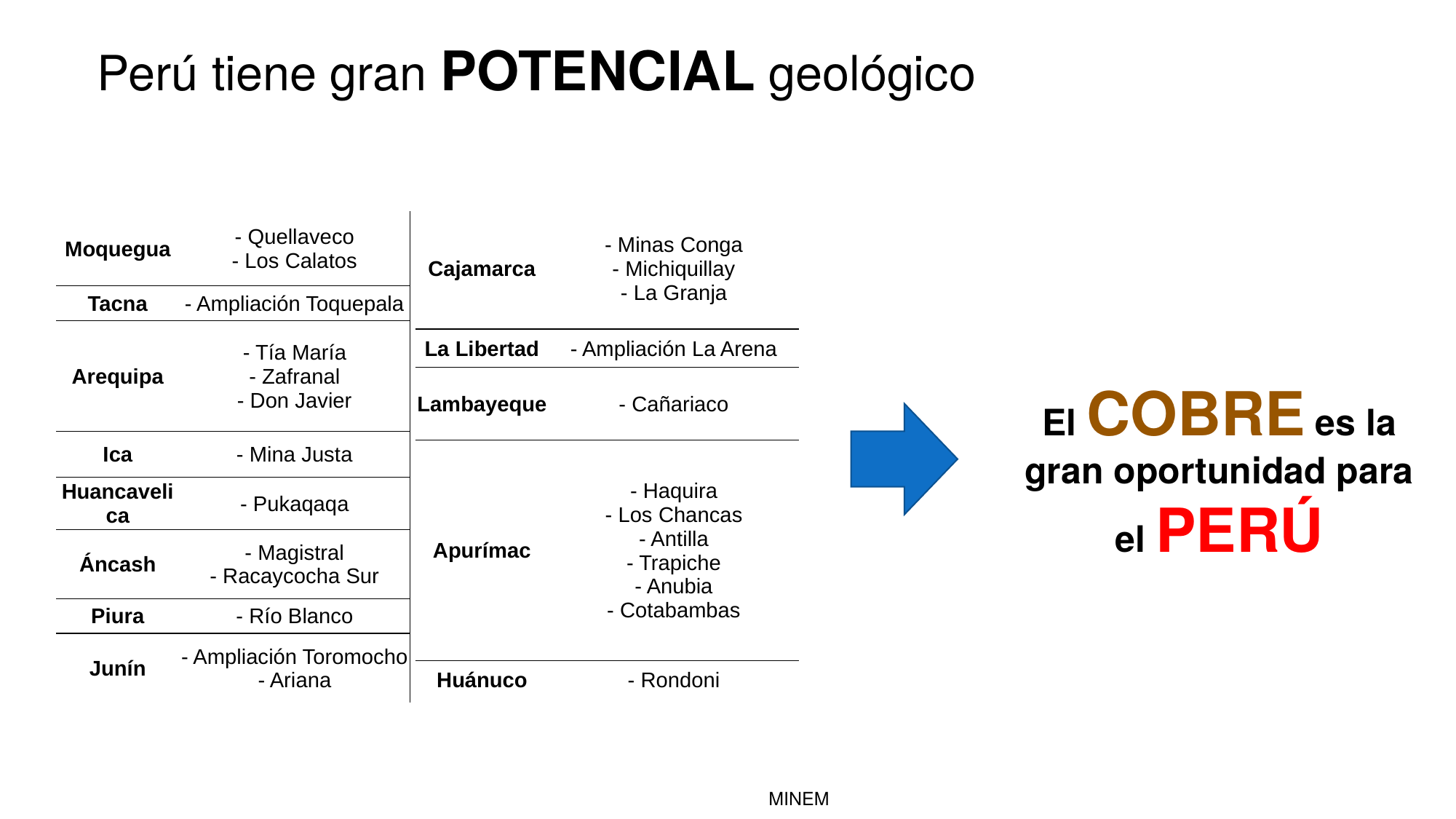

Perú tiene gran POTENCIAL geológico
| Cajamarca | - Minas Conga - Michiquillay - La Granja |
| --- | --- |
| La Libertad | - Ampliación La Arena |
| Lambayeque | - Cañariaco |
| Apurímac | - Haquira - Los Chancas - Antilla - Trapiche - Anubia - Cotabambas |
| Huánuco | - Rondoni |
| Moquegua | - Quellaveco - Los Calatos |
| --- | --- |
| Tacna | - Ampliación Toquepala |
| Arequipa | - Tía María - Zafranal - Don Javier |
| Ica | - Mina Justa |
| Huancavelica | - Pukaqaqa |
| Áncash | - Magistral - Racaycocha Sur |
| Piura | - Río Blanco |
| Junín | - Ampliación Toromocho - Ariana |

El COBRE es la gran oportunidad para el PERÚ
MINEM